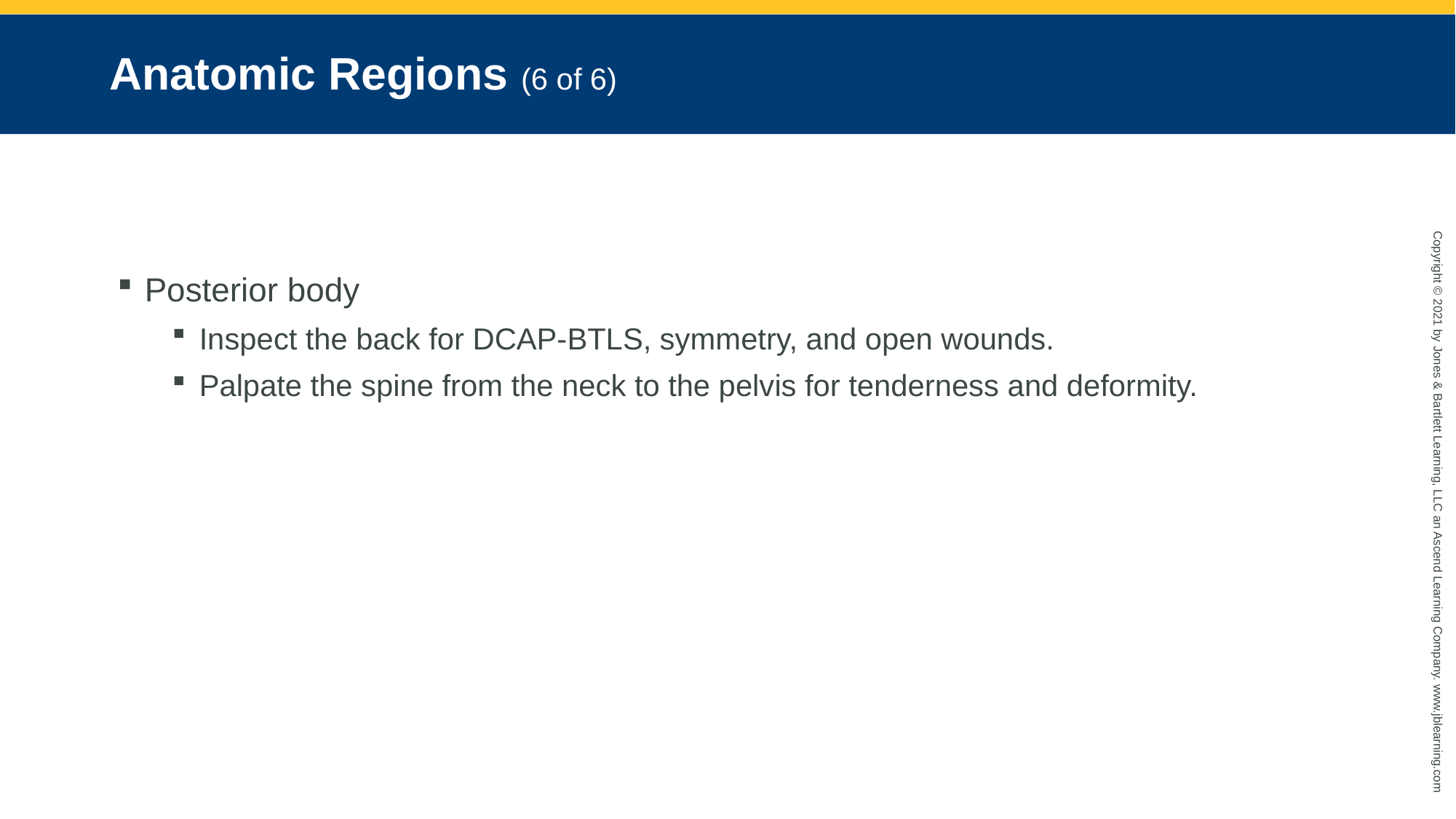

# Anatomic Regions (6 of 6)
Posterior body
Inspect the back for DCAP-BTLS, symmetry, and open wounds.
Palpate the spine from the neck to the pelvis for tenderness and deformity.